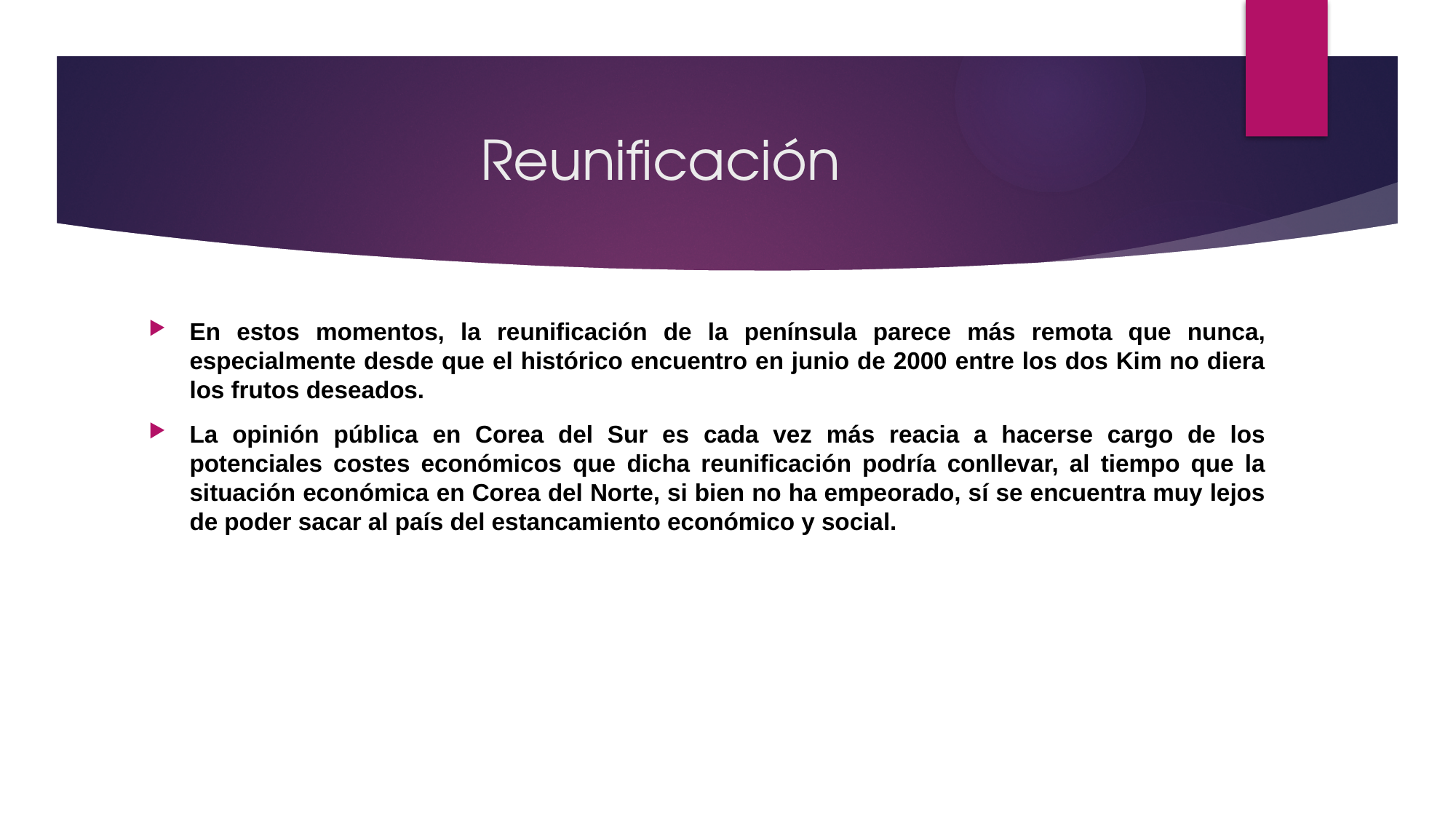

# Reunificación
En estos momentos, la reunificación de la península parece más remota que nunca, especialmente desde que el histórico encuentro en junio de 2000 entre los dos Kim no diera los frutos deseados.
La opinión pública en Corea del Sur es cada vez más reacia a hacerse cargo de los potenciales costes económicos que dicha reunificación podría conllevar, al tiempo que la situación económica en Corea del Norte, si bien no ha empeorado, sí se encuentra muy lejos de poder sacar al país del estancamiento económico y social.